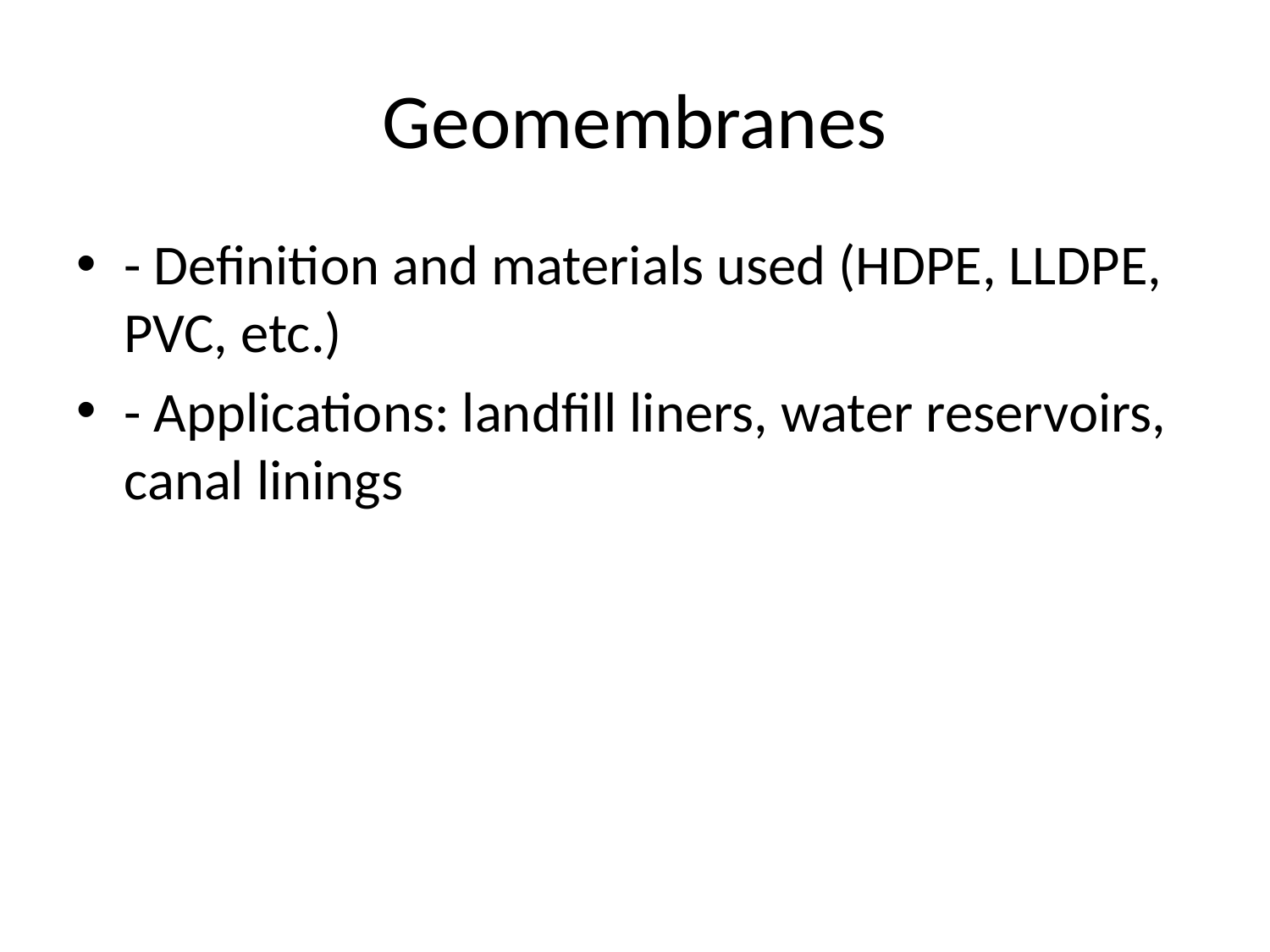

# Geomembranes
- Definition and materials used (HDPE, LLDPE, PVC, etc.)
- Applications: landfill liners, water reservoirs, canal linings